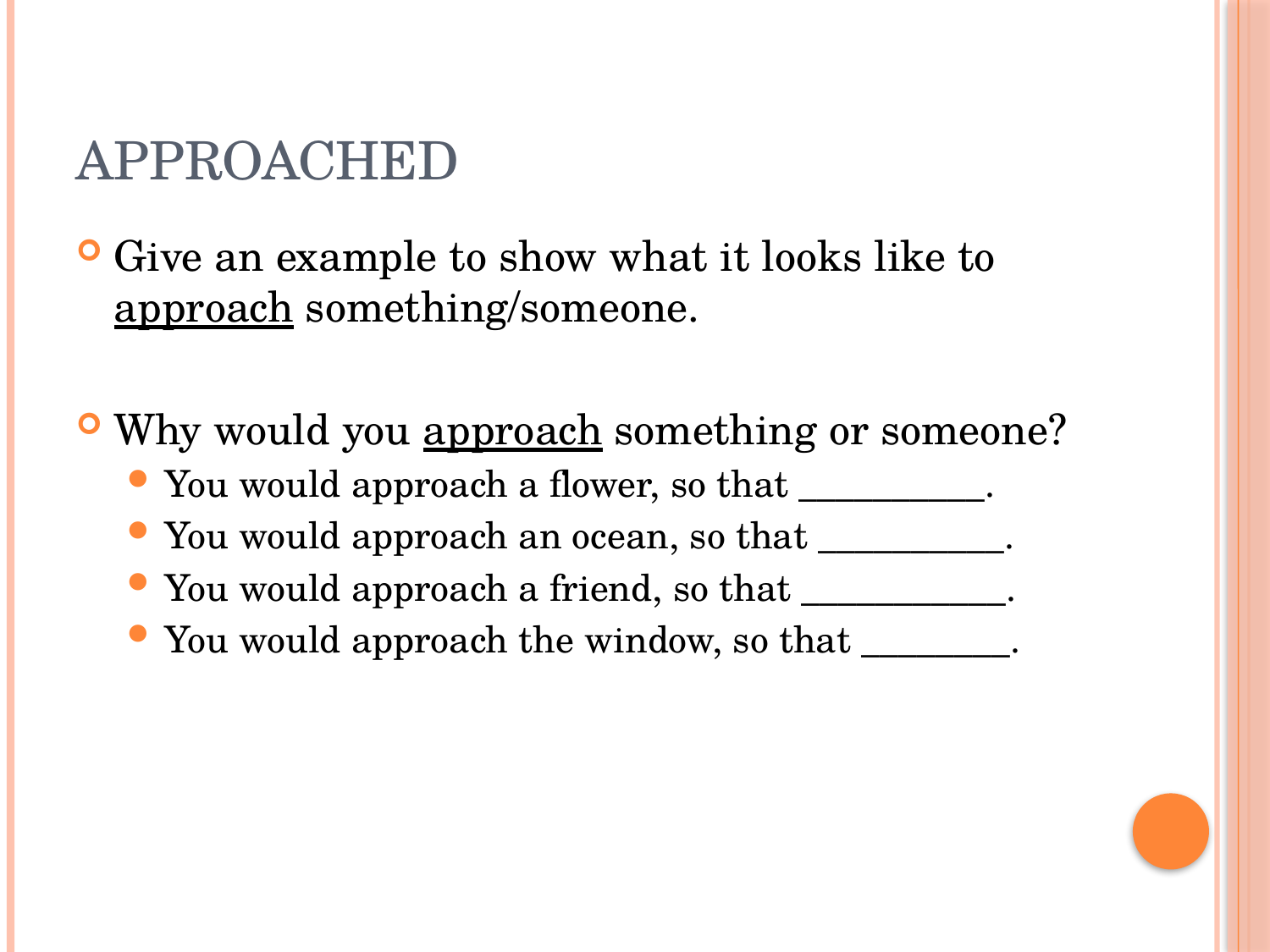

# approached
Give an example to show what it looks like to approach something/someone.

Why would you approach something or someone?
You would approach a flower, so that __________.
You would approach an ocean, so that __________.
You would approach a friend, so that ___________.
You would approach the window, so that ________.